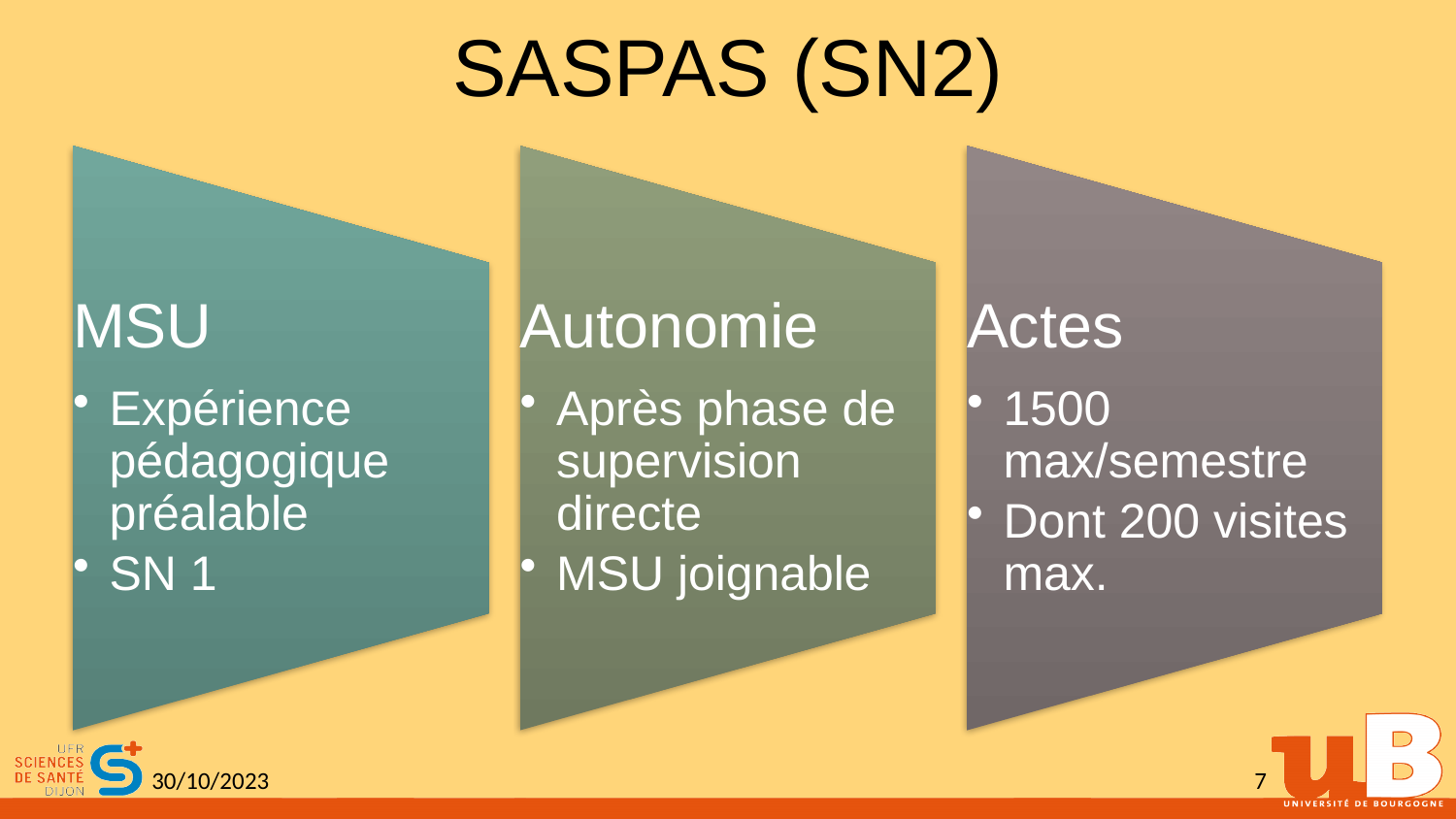

# SASPAS (SN2)
MSU
Expérience pédagogique préalable
SN 1
Autonomie
Après phase de supervision directe
MSU joignable
Actes
1500 max/semestre
Dont 200 visites max.
30/10/2023

7